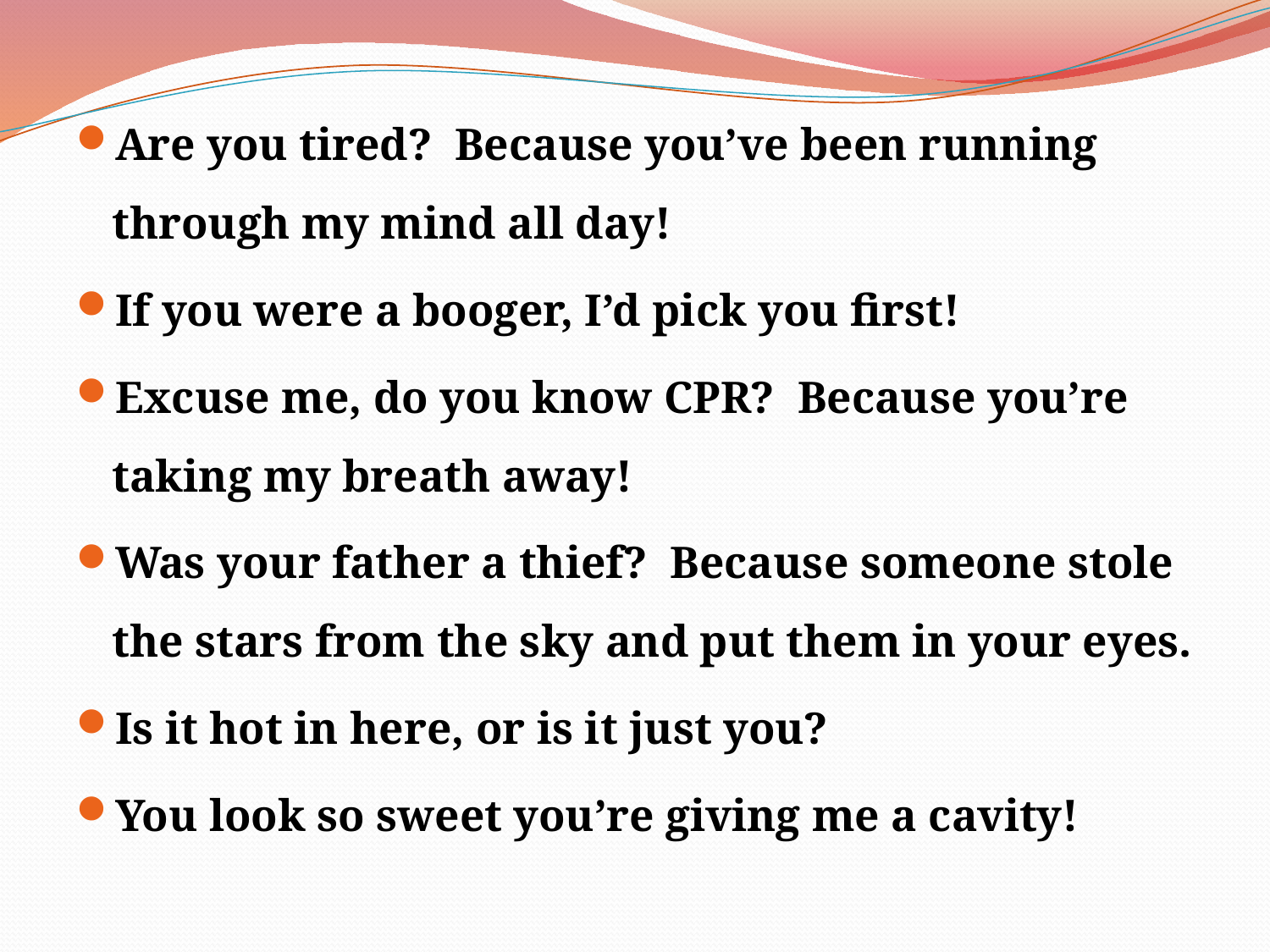

Are you tired?  Because you’ve been running through my mind all day!
If you were a booger, I’d pick you first!
Excuse me, do you know CPR?  Because you’re taking my breath away!
Was your father a thief?  Because someone stole the stars from the sky and put them in your eyes.
Is it hot in here, or is it just you?
You look so sweet you’re giving me a cavity!